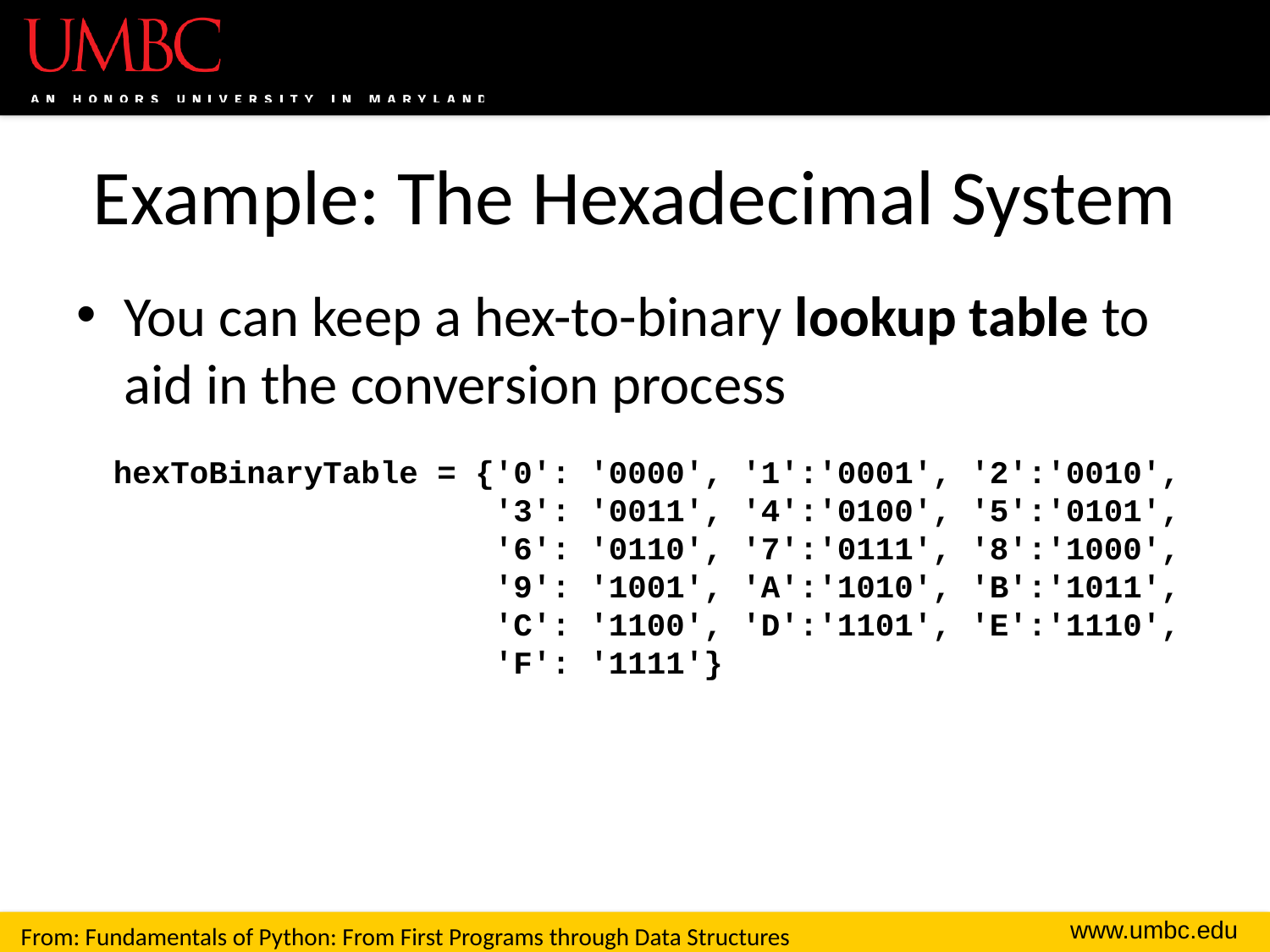

# Example: The Hexadecimal System
You can keep a hex-to-binary lookup table to aid in the conversion process

hexToBinaryTable = {'0': '0000', '1':'0001', '2':'0010',
                    '3': '0011', '4':'0100', '5':'0101',
                    '6': '0110', '7':'0111', '8':'1000',
                    '9': '1001', 'A':'1010', 'B':'1011',
                    'C': '1100', 'D':'1101', 'E':'1110',
                    'F': '1111'}

From: Fundamentals of Python: From First Programs through Data Structures